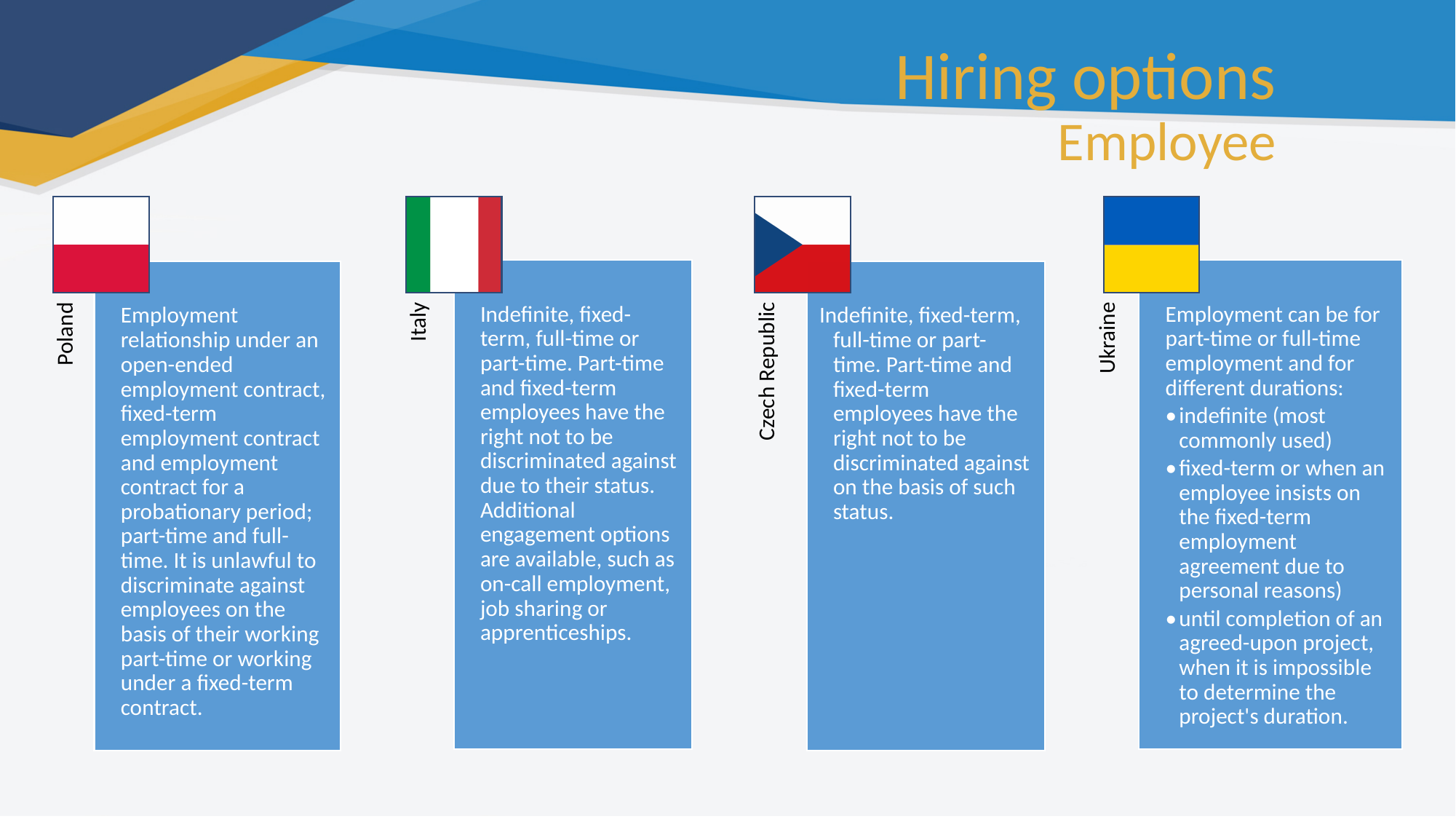

Hiring options
Employee
Poland
	Employment relationship under an open-ended employment contract, fixed-term employment contract and employment contract for a probationary period; part-time and full-time. It is unlawful to discriminate against employees on the basis of their working part-time or working under a fixed-term contract.
Italy
	Indefinite, fixed-term, full-time or part-time. Part-time and fixed-term employees have the right not to be discriminated against due to their status. Additional engagement options are available, such as on-call employment, job sharing or apprenticeships.
Czech Republic
Indefinite, fixed-term, full-time or part-time. Part-time and fixed-term employees have the right not to be discriminated against on the basis of such status.
Ukraine
	Employment can be for part-time or full-time employment and for different durations:
•	indefinite (most commonly used)
•	fixed-term or when an employee insists on the fixed-term employment agreement due to personal reasons)
•	until completion of an agreed-upon project, when it is impossible to determine the project's duration.